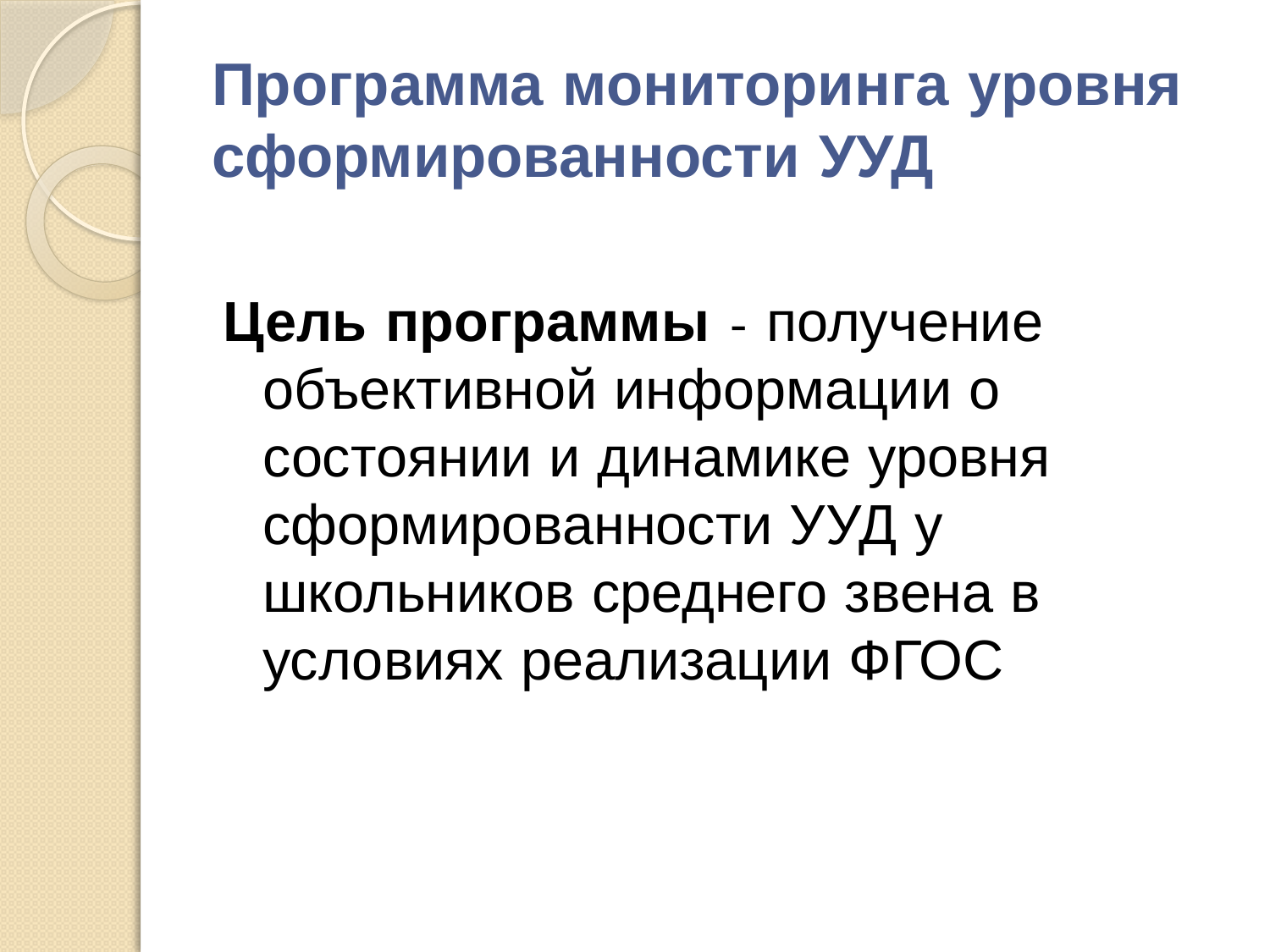

# Программа мониторинга уровня сформированности УУД

Цель программы - получение объективной информации о состоянии и динамике уровня сформированности УУД у школьников среднего звена в условиях реализации ФГОС